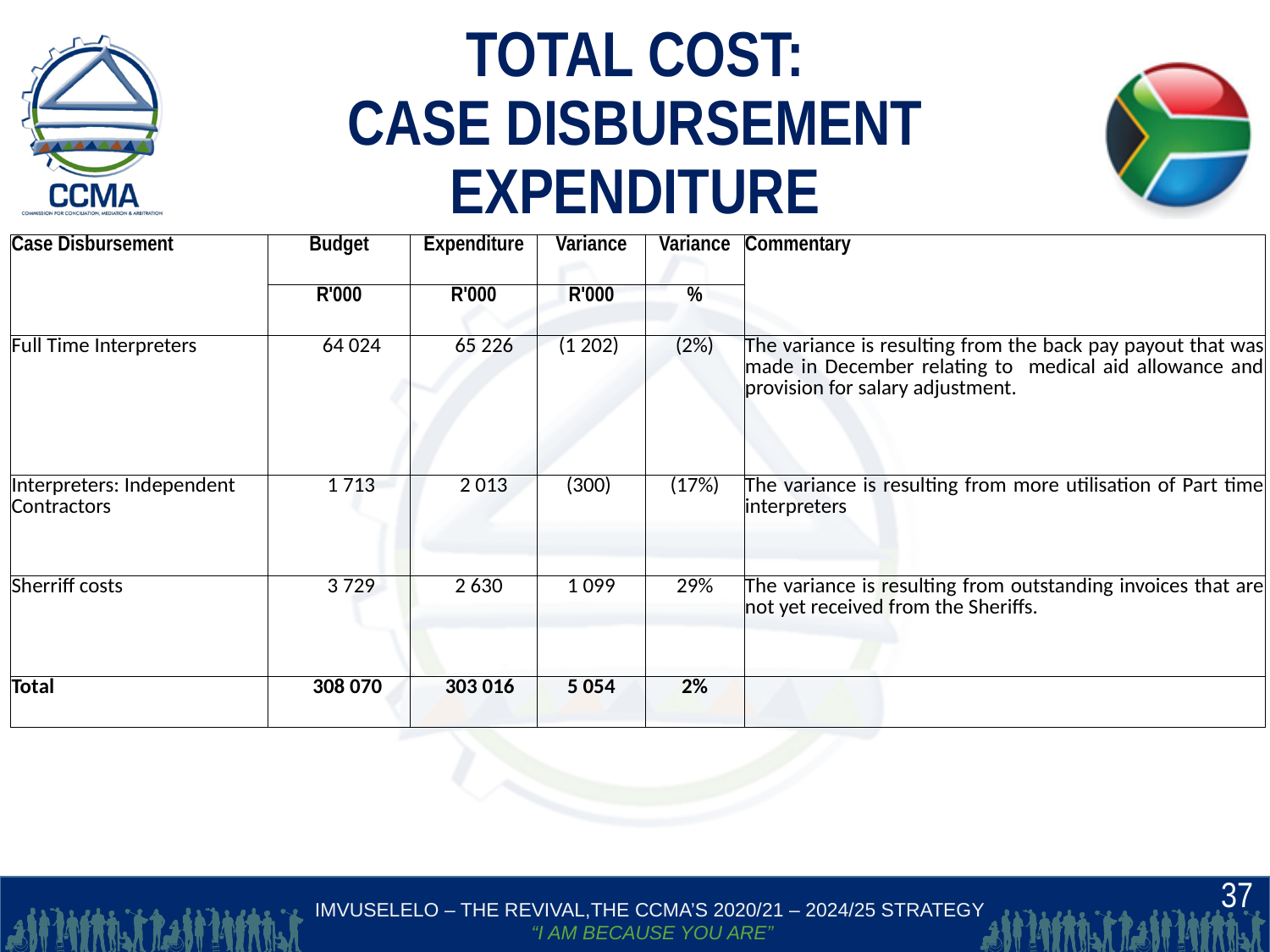

# TOTAL COST: CASE DISBURSEMENT EXPENDITURE
| Case Disbursement | Budget | Expenditure | Variance | Variance | Commentary |
| --- | --- | --- | --- | --- | --- |
|  | R'000 | R'000 | R'000 | % |  |
| Full Time Interpreters | 64 024 | 65 226 | (1 202) | (2%) | The variance is resulting from the back pay payout that was made in December relating to medical aid allowance and provision for salary adjustment. |
| Interpreters: Independent Contractors | 1 713 | 2 013 | (300) | (17%) | The variance is resulting from more utilisation of Part time interpreters |
| Sherriff costs | 3 729 | 2 630 | 1 099 | 29% | The variance is resulting from outstanding invoices that are not yet received from the Sheriffs. |
| Total | 308 070 | 303 016 | 5 054 | 2% |  |
37